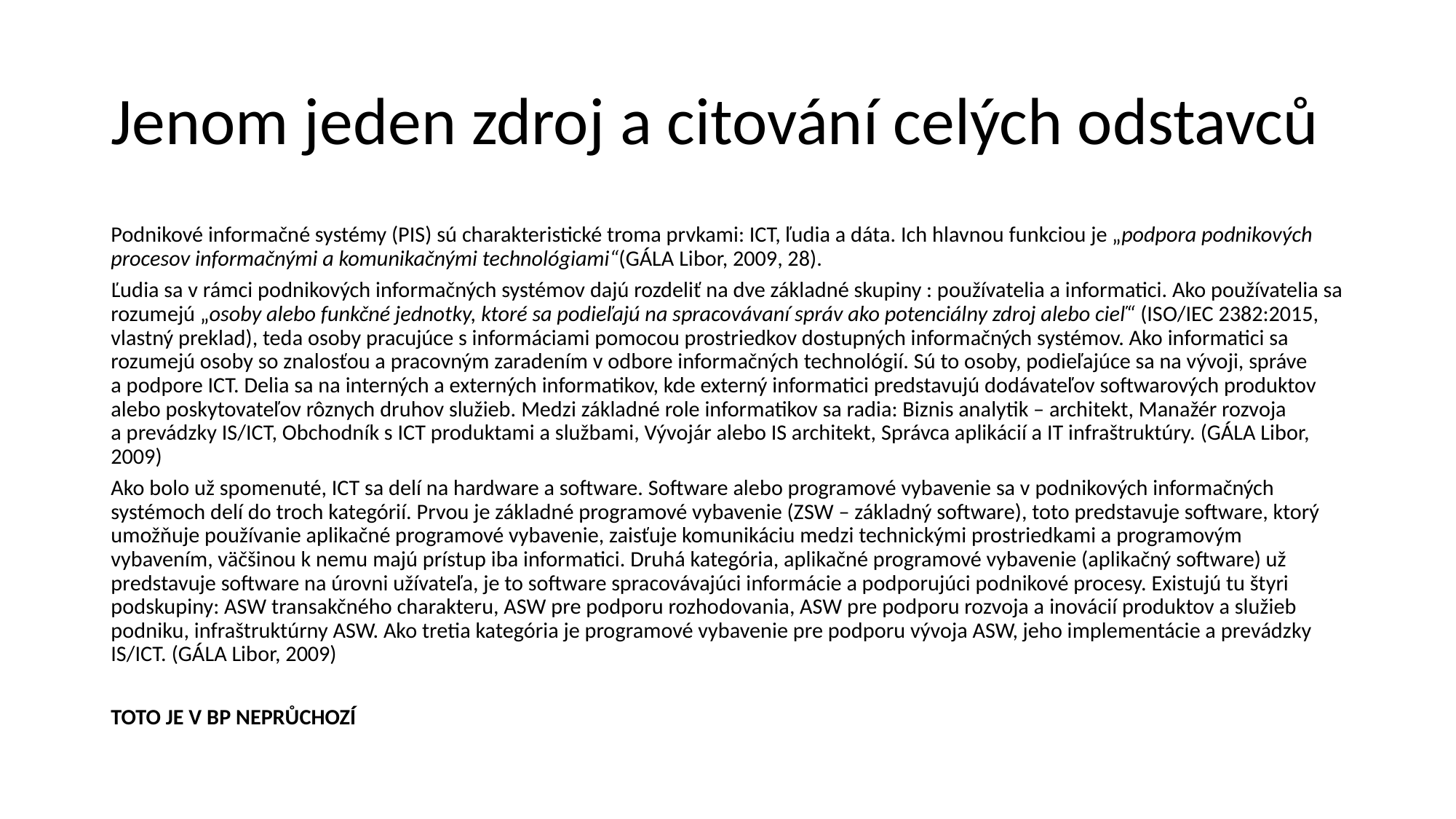

# Jenom jeden zdroj a citování celých odstavců
Podnikové informačné systémy (PIS) sú charakteristické troma prvkami: ICT, ľudia a dáta. Ich hlavnou funkciou je „podpora podnikových procesov informačnými a komunikačnými technológiami“(GÁLA Libor, 2009, 28).
Ľudia sa v rámci podnikových informačných systémov dajú rozdeliť na dve základné skupiny : používatelia a informatici. Ako používatelia sa rozumejú „osoby alebo funkčné jednotky, ktoré sa podieľajú na spracovávaní správ ako potenciálny zdroj alebo cieľ“ (ISO/IEC 2382:2015, vlastný preklad), teda osoby pracujúce s informáciami pomocou prostriedkov dostupných informačných systémov. Ako informatici sa rozumejú osoby so znalosťou a pracovným zaradením v odbore informačných technológií. Sú to osoby, podieľajúce sa na vývoji, správe a podpore ICT. Delia sa na interných a externých informatikov, kde externý informatici predstavujú dodávateľov softwarových produktov alebo poskytovateľov rôznych druhov služieb. Medzi základné role informatikov sa radia: Biznis analytik – architekt, Manažér rozvoja a prevádzky IS/ICT, Obchodník s ICT produktami a službami, Vývojár alebo IS architekt, Správca aplikácií a IT infraštruktúry. (GÁLA Libor, 2009)
Ako bolo už spomenuté, ICT sa delí na hardware a software. Software alebo programové vybavenie sa v podnikových informačných systémoch delí do troch kategórií. Prvou je základné programové vybavenie (ZSW – základný software), toto predstavuje software, ktorý umožňuje používanie aplikačné programové vybavenie, zaisťuje komunikáciu medzi technickými prostriedkami a programovým vybavením, väčšinou k nemu majú prístup iba informatici. Druhá kategória, aplikačné programové vybavenie (aplikačný software) už predstavuje software na úrovni užívateľa, je to software spracovávajúci informácie a podporujúci podnikové procesy. Existujú tu štyri podskupiny: ASW transakčného charakteru, ASW pre podporu rozhodovania, ASW pre podporu rozvoja a inovácií produktov a služieb podniku, infraštruktúrny ASW. Ako tretia kategória je programové vybavenie pre podporu vývoja ASW, jeho implementácie a prevádzky IS/ICT. (GÁLA Libor, 2009)

TOTO JE V BP NEPRŮCHOZÍ